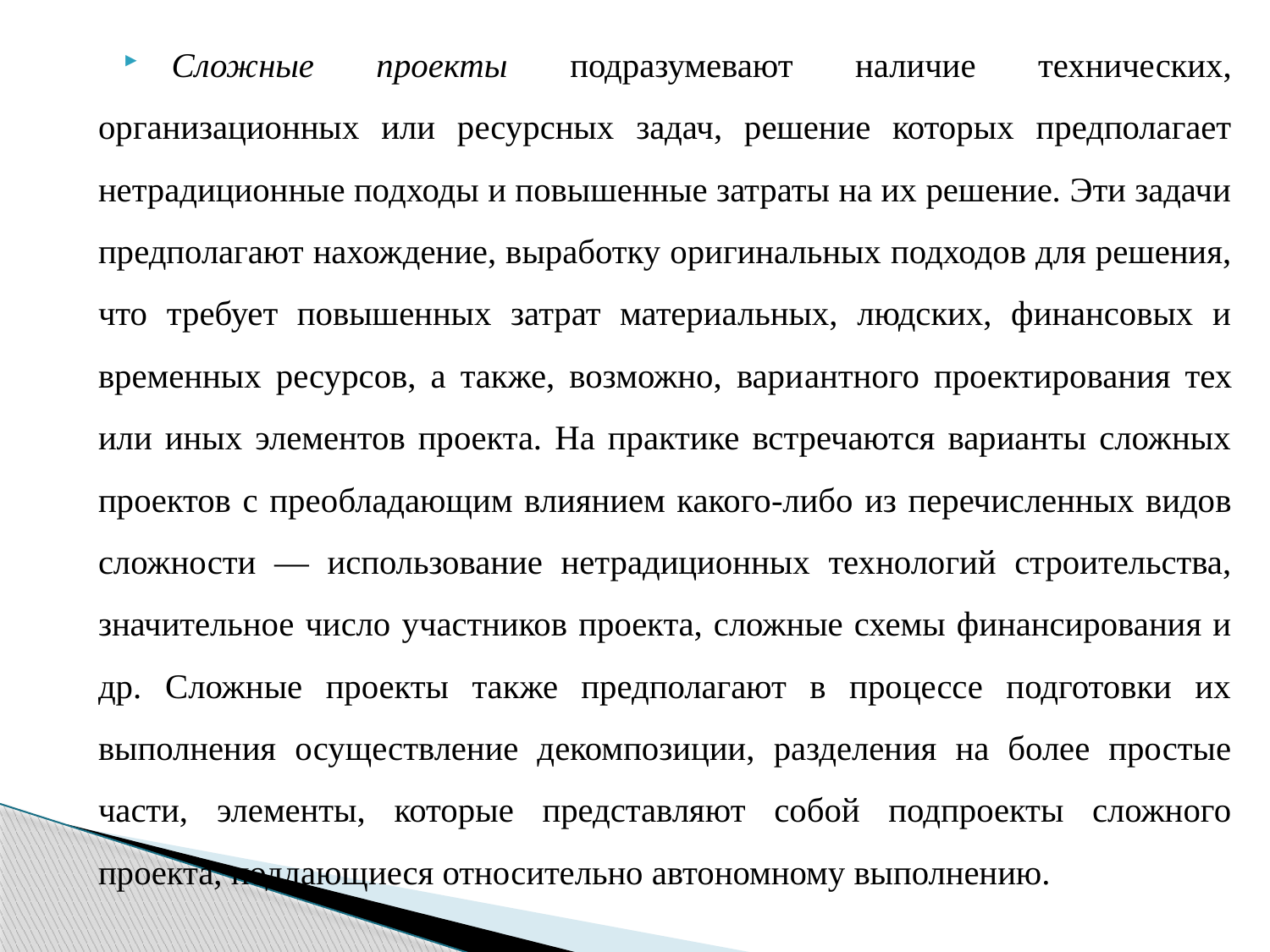

Сложные проекты подразумевают наличие технических, организационных или ресурсных задач, решение которых предполагает нетрадиционные подходы и повышенные затраты на их решение. Эти задачи предполагают нахож­дение, выработку оригинальных подходов для решения, что требует повышенных затрат материальных, людских, финансовых и временных ресурсов, а также, возможно, вари­антного проектирования тех или иных элементов проекта. На практике встречаются варианты сложных проектов с пре­обладающим влиянием какого-либо из перечисленных видов сложности — использование нетрадиционных технологий строительства, значительное число участников проекта, сложные схемы финансирования и др. Сложные проекты также предполагают в процессе подготовки их выполнения осуществление декомпозиции, разделения на более простые части, элементы, которые представляют собой подпроекты сложного проекта, поддающиеся относительно автономному выполнению.